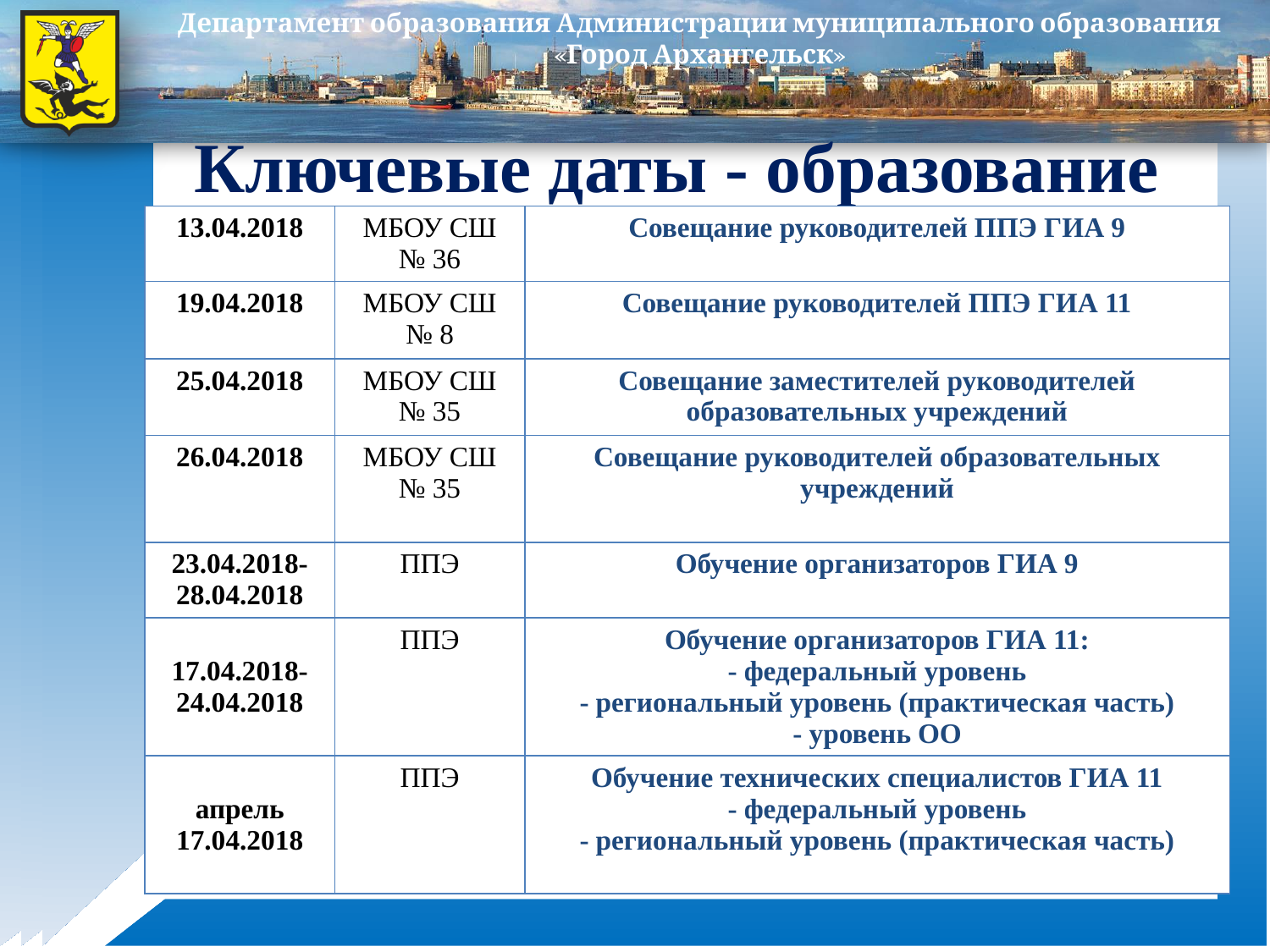

Ключевые даты - образование
| 13.04.2018 | МБОУ СШ № 36 | Совещание руководителей ППЭ ГИА 9 |
| --- | --- | --- |
| 19.04.2018 | МБОУ СШ № 8 | Совещание руководителей ППЭ ГИА 11 |
| 25.04.2018 | МБОУ СШ № 35 | Совещание заместителей руководителей образовательных учреждений |
| 26.04.2018 | МБОУ СШ № 35 | Совещание руководителей образовательных учреждений |
| 23.04.2018-28.04.2018 | ППЭ | Обучение организаторов ГИА 9 |
| 17.04.2018-24.04.2018 | ППЭ | Обучение организаторов ГИА 11: - федеральный уровень - региональный уровень (практическая часть) - уровень ОО |
| апрель 17.04.2018 | ППЭ | Обучение технических специалистов ГИА 11 - федеральный уровень - региональный уровень (практическая часть) |